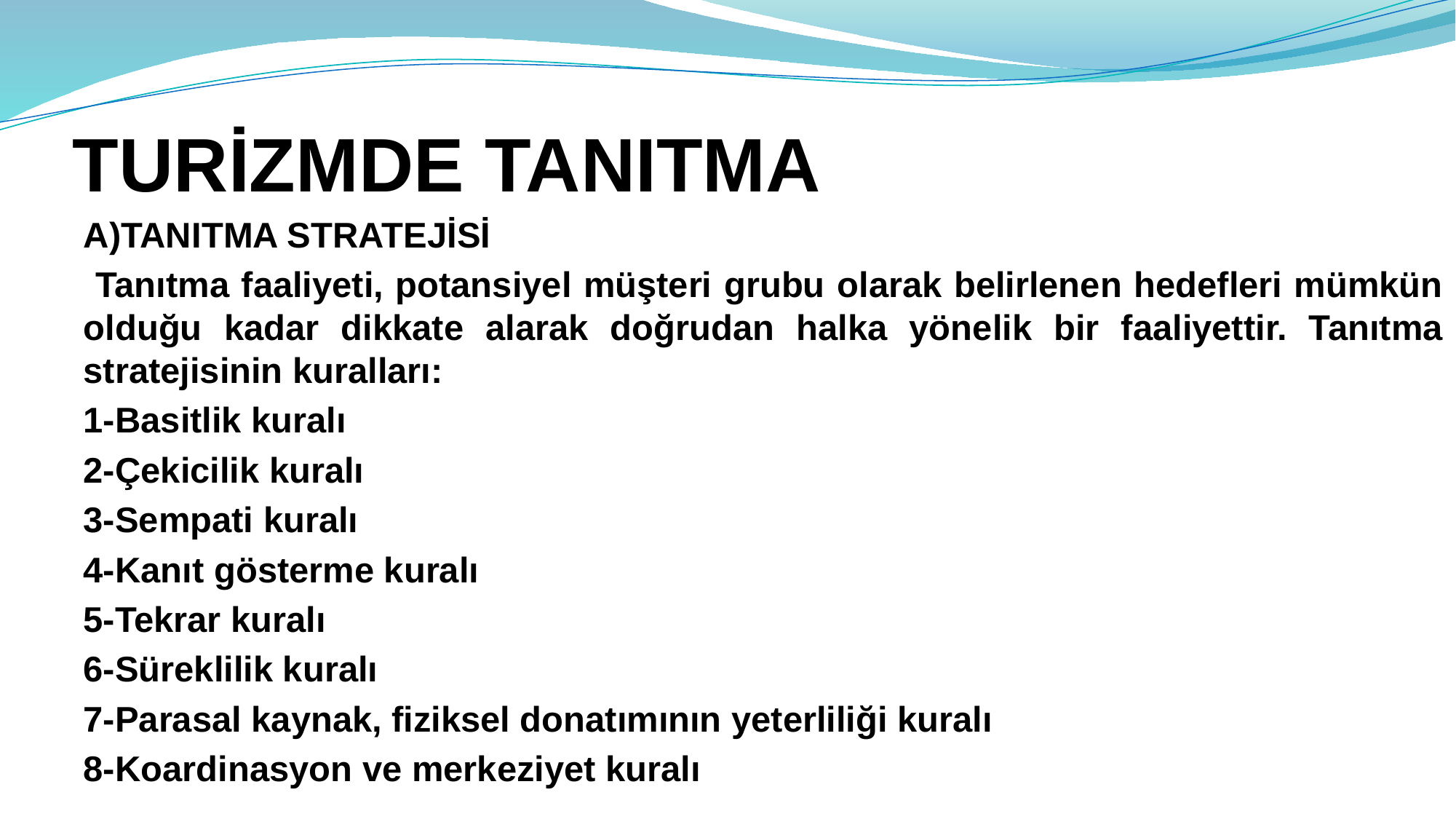

# TURİZMDE TANITMA
A)TANITMA STRATEJİSİ
 Tanıtma faaliyeti, potansiyel müşteri grubu olarak belirlenen hedefleri mümkün olduğu kadar dikkate alarak doğrudan halka yönelik bir faaliyettir. Tanıtma stratejisinin kuralları:
1-Basitlik kuralı
2-Çekicilik kuralı
3-Sempati kuralı
4-Kanıt gösterme kuralı
5-Tekrar kuralı
6-Süreklilik kuralı
7-Parasal kaynak, fiziksel donatımının yeterliliği kuralı
8-Koardinasyon ve merkeziyet kuralı